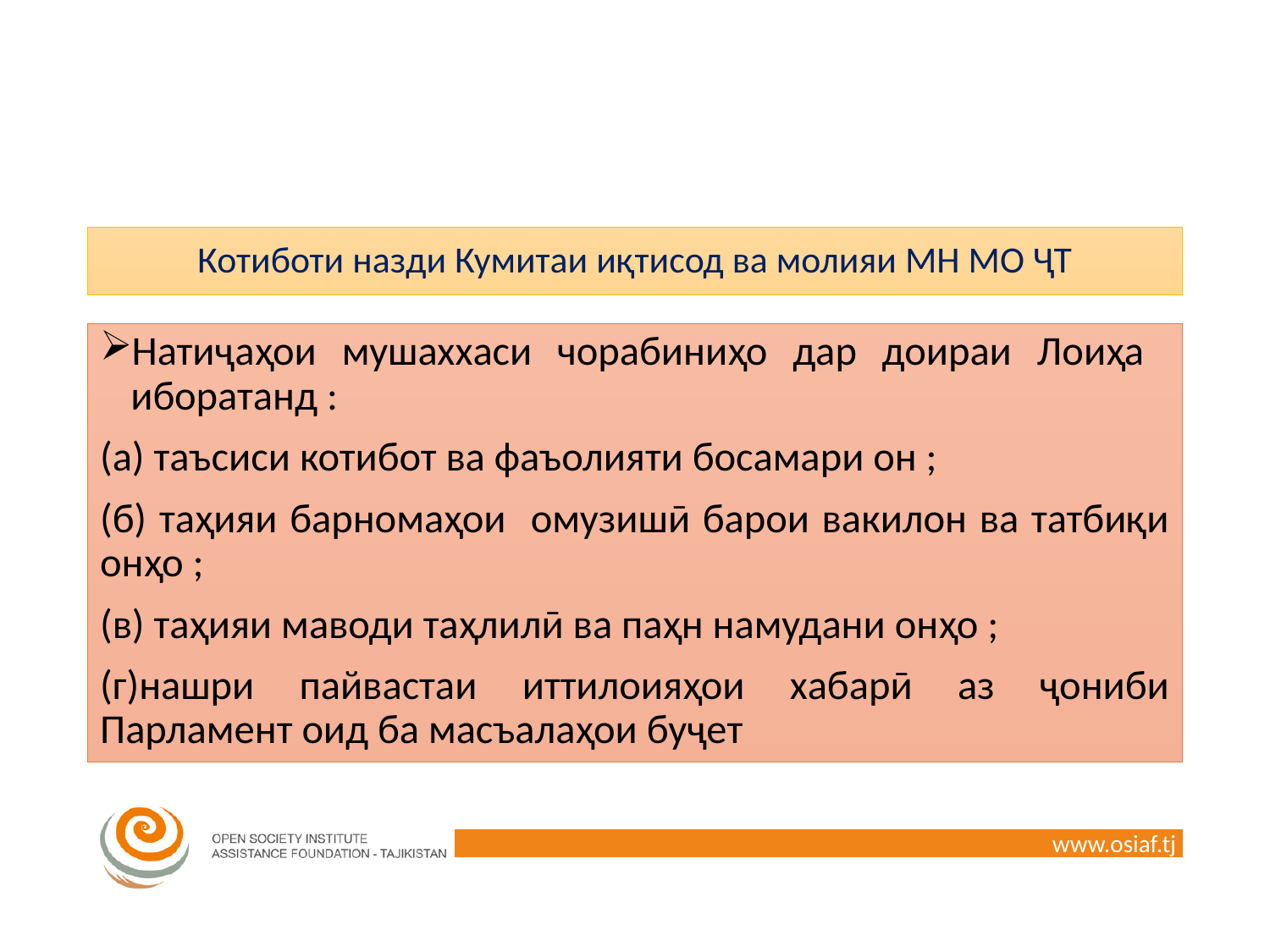

# Котиботи назди Кумитаи иқтисод ва молияи МН МО ҶТ
Натиҷаҳои мушаххаси чорабиниҳо дар доираи Лоиҳа  иборатанд :
(а) таъсиси котибот ва фаъолияти босамари он ;
(б) таҳияи барномаҳои  омузишӣ барои вакилон ва татбиқи онҳо ;
(в) таҳияи маводи таҳлилӣ ва паҳн намудани онҳо ;
(г)нашри пайвастаи иттилоияҳои хабарӣ аз ҷониби Парламент оид ба масъалаҳои буҷет